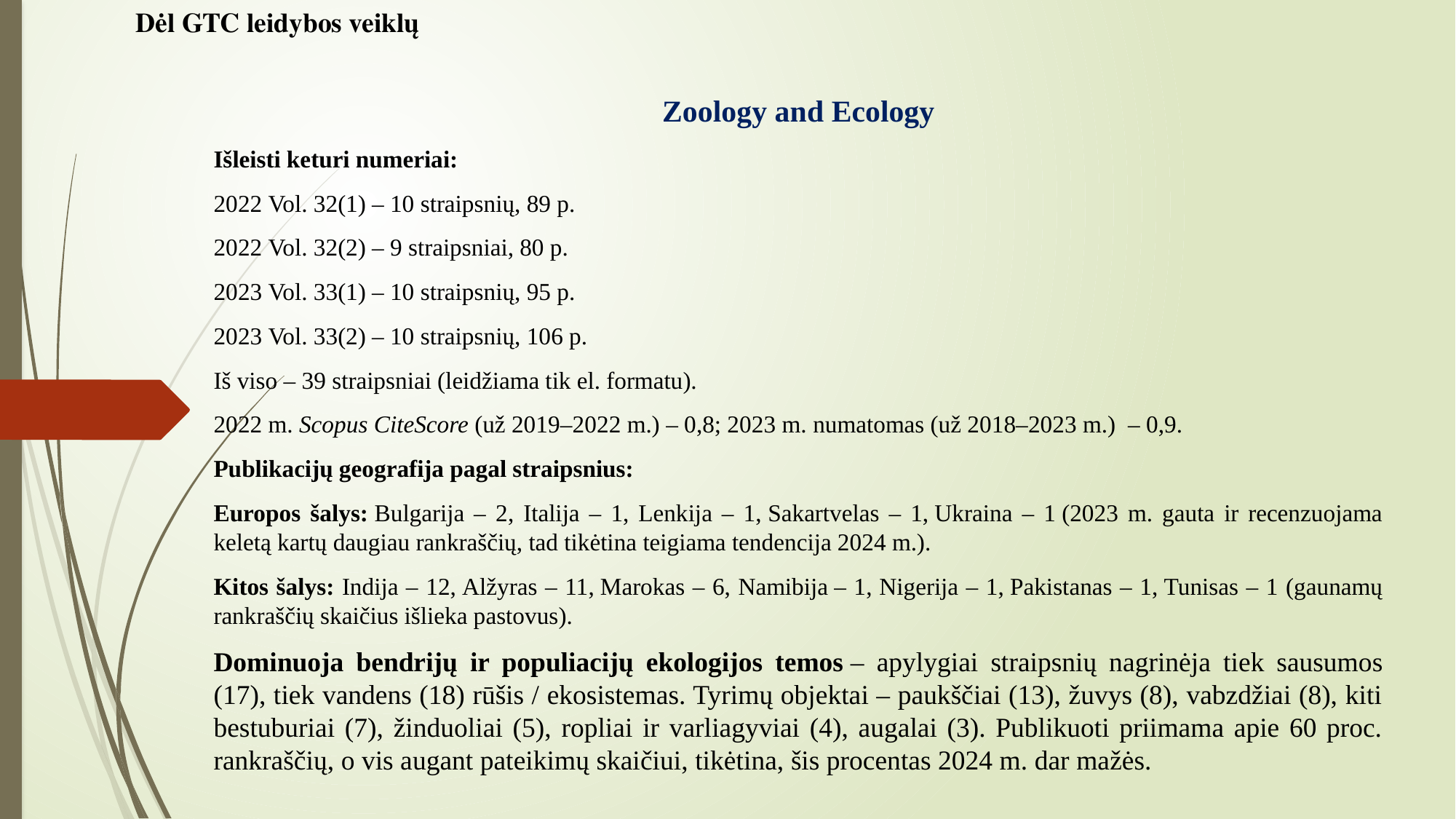

Dėl GTC leidybos veiklų
Zoology and Ecology
Išleisti keturi numeriai:
2022 Vol. 32(1) – 10 straipsnių, 89 p.
2022 Vol. 32(2) – 9 straipsniai, 80 p.
2023 Vol. 33(1) – 10 straipsnių, 95 p.
2023 Vol. 33(2) – 10 straipsnių, 106 p.
Iš viso – 39 straipsniai (leidžiama tik el. formatu).
2022 m. Scopus CiteScore (už 2019–2022 m.) – 0,8; 2023 m. numatomas (už 2018–2023 m.)  – 0,9.
Publikacijų geografija pagal straipsnius:
Europos šalys: Bulgarija – 2, Italija – 1, Lenkija – 1, Sakartvelas – 1, Ukraina – 1 (2023 m. gauta ir recenzuojama keletą kartų daugiau rankraščių, tad tikėtina teigiama tendencija 2024 m.).
Kitos šalys: Indija – 12, Alžyras – 11, Marokas – 6, Namibija – 1, Nigerija – 1, Pakistanas – 1, Tunisas – 1 (gaunamų rankraščių skaičius išlieka pastovus).
Dominuoja bendrijų ir populiacijų ekologijos temos – apylygiai straipsnių nagrinėja tiek sausumos (17), tiek vandens (18) rūšis / ekosistemas. Tyrimų objektai – paukščiai (13), žuvys (8), vabzdžiai (8), kiti bestuburiai (7), žinduoliai (5), ropliai ir varliagyviai (4), augalai (3). Publikuoti priimama apie 60 proc. rankraščių, o vis augant pateikimų skaičiui, tikėtina, šis procentas 2024 m. dar mažės.